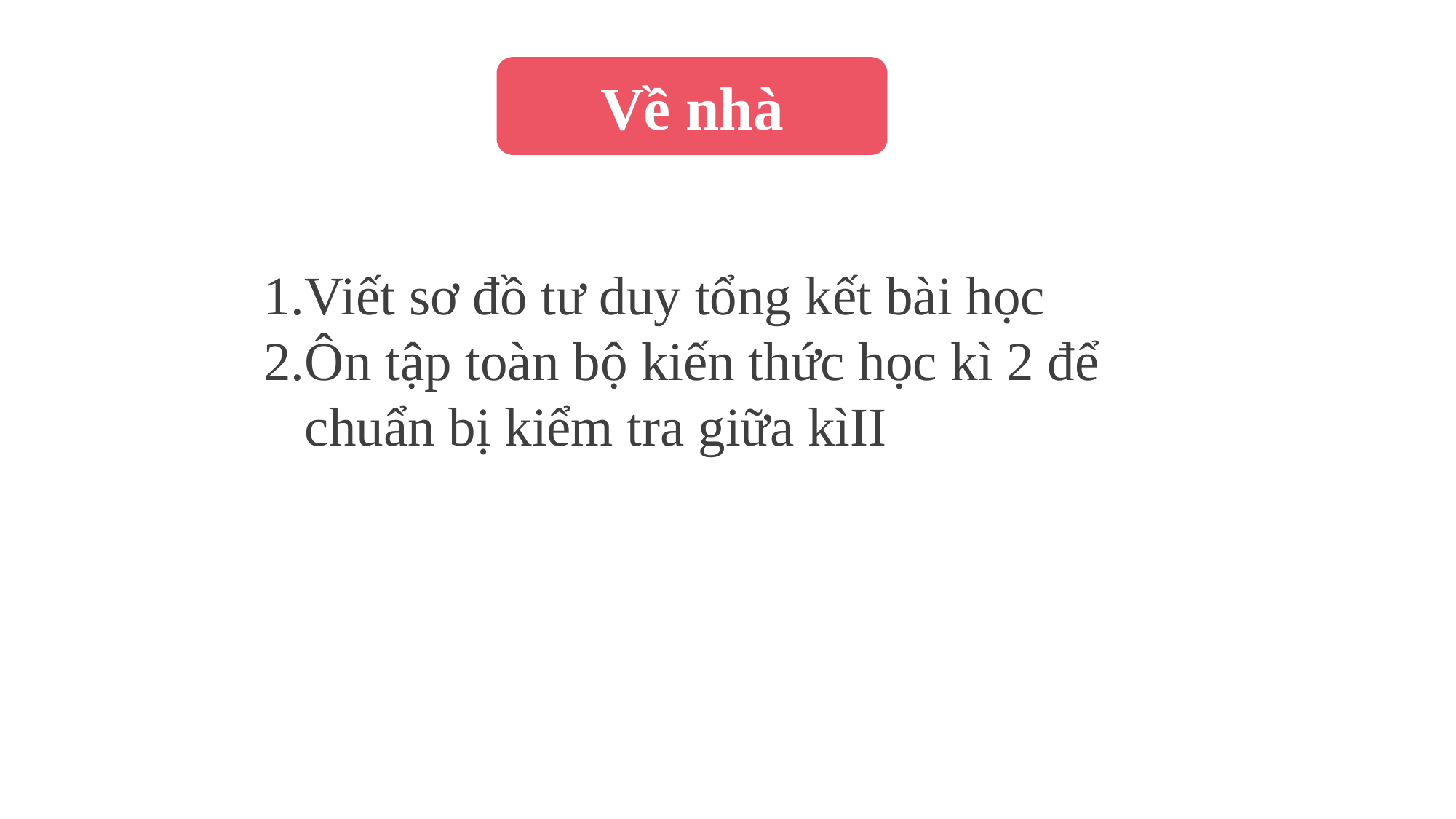

Về nhà
Viết sơ đồ tư duy tổng kết bài học
Ôn tập toàn bộ kiến thức học kì 2 để chuẩn bị kiểm tra giữa kìII